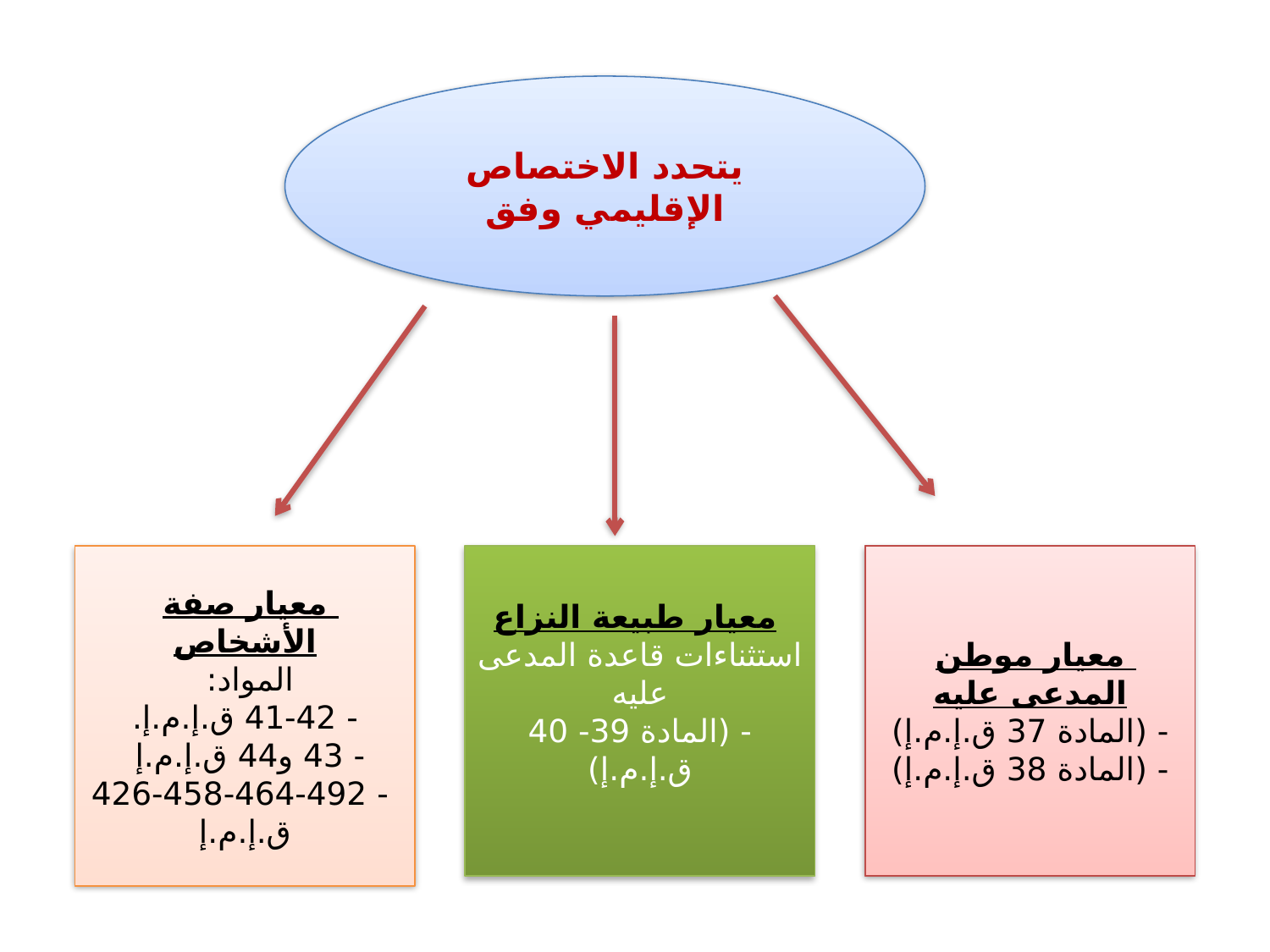

يتحدد الاختصاص الإقليمي وفق
معيار صفة الأشخاص
المواد:
- 41-42 ق.إ.م.إ.
- 43 و44 ق.إ.م.إ
 - 426-458-464-492 ق.إ.م.إ
 معيار طبيعة النزاع
استثناءات قاعدة المدعى عليه
- (المادة 39- 40 ق.إ.م.إ)

معيار موطن المدعى عليه
- (المادة 37 ق.إ.م.إ)
- (المادة 38 ق.إ.م.إ)